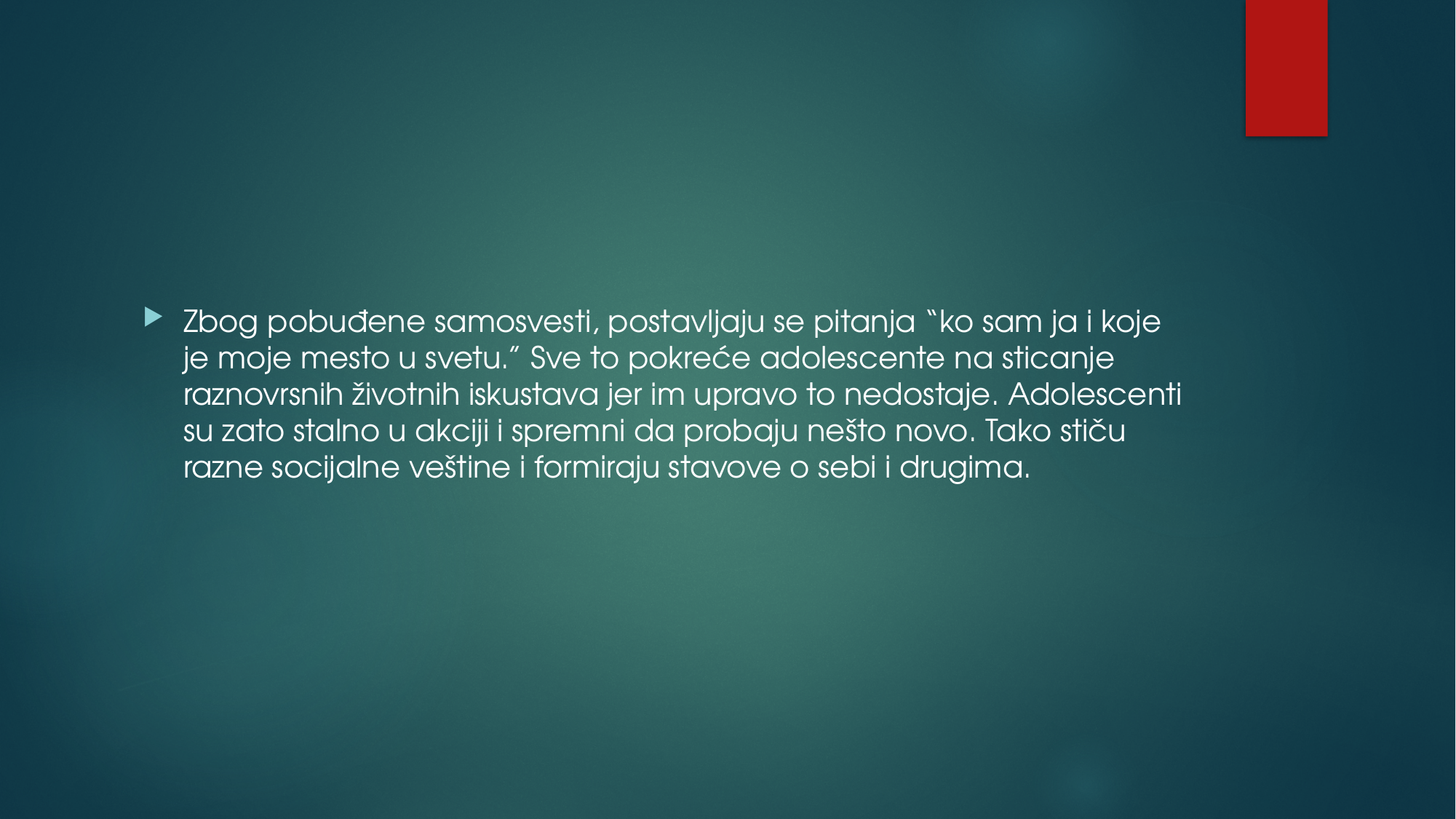

#

Zbog pobuđene samosvesti, postavljaju se pitanja “ko sam ja i koje je moje mesto u svetu.” Sve to pokreće adolescente na sticanje raznovrsnih životnih iskustava jer im upravo to nedostaje. Adolescenti su zato stalno u akciji i spremni da probaju nešto novo. Tako stiču razne socijalne veštine i formiraju stavove o sebi i drugima.